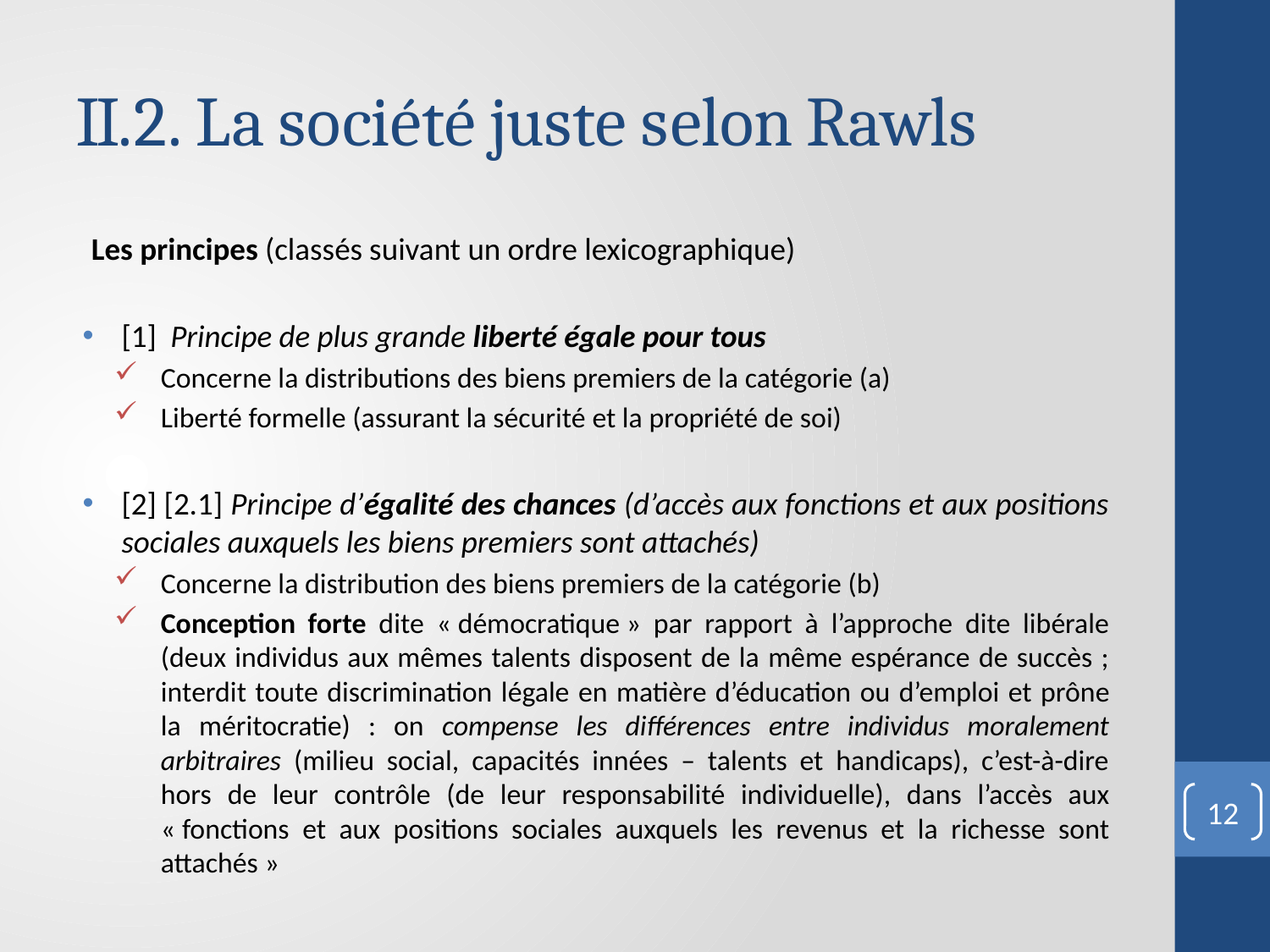

# II.2. La société juste selon Rawls
Les principes (classés suivant un ordre lexicographique)

[1]  Principe de plus grande liberté égale pour tous
Concerne la distributions des biens premiers de la catégorie (a)
Liberté formelle (assurant la sécurité et la propriété de soi)

[2] [2.1] Principe d’égalité des chances (d’accès aux fonctions et aux positions sociales auxquels les biens premiers sont attachés)
Concerne la distribution des biens premiers de la catégorie (b)
Conception forte dite « démocratique » par rapport à l’approche dite libérale (deux individus aux mêmes talents disposent de la même espérance de succès ; interdit toute discrimination légale en matière d’éducation ou d’emploi et prône la méritocratie) : on compense les différences entre individus moralement arbitraires (milieu social, capacités innées – talents et handicaps), c’est-à-dire hors de leur contrôle (de leur responsabilité individuelle), dans l’accès aux « fonctions et aux positions sociales auxquels les revenus et la richesse sont attachés »
12